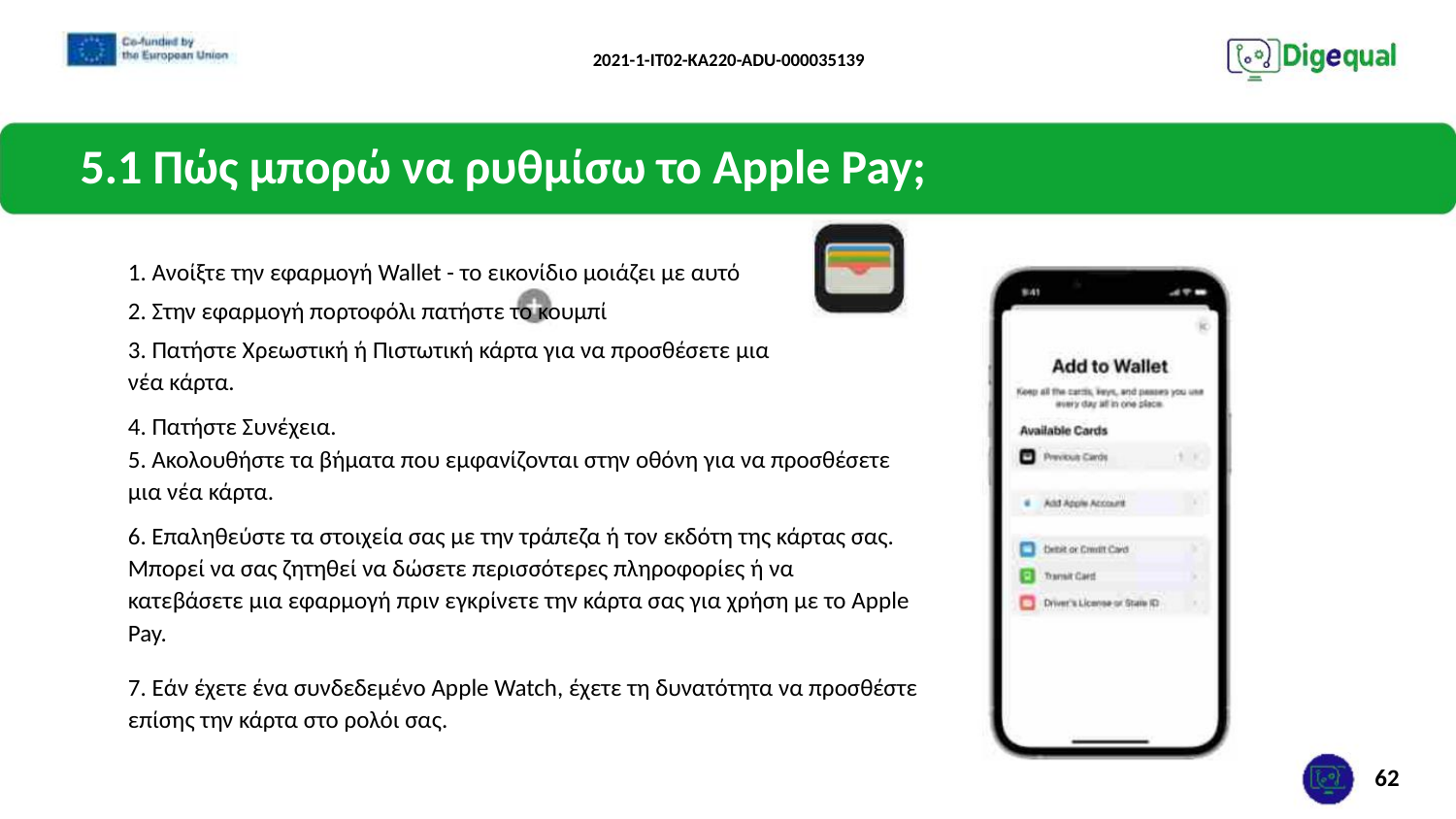

2021-1-IT02-KA220-ADU-000035139
5.1 Πώς μπορώ να ρυθμίσω το Apple Pay;
1. Ανοίξτε την εφαρμογή Wallet - το εικονίδιο μοιάζει με αυτό
2. Στην εφαρμογή πορτοφόλι πατήστε το κουμπί
3. Πατήστε Χρεωστική ή Πιστωτική κάρτα για να προσθέσετε μια νέα κάρτα.
4. Πατήστε Συνέχεια.
5. Ακολουθήστε τα βήματα που εμφανίζονται στην οθόνη για να προσθέσετε μια νέα κάρτα.
6. Επαληθεύστε τα στοιχεία σας με την τράπεζα ή τον εκδότη της κάρτας σας. Μπορεί να σας ζητηθεί να δώσετε περισσότερες πληροφορίες ή να κατεβάσετε μια εφαρμογή πριν εγκρίνετε την κάρτα σας για χρήση με το Apple Pay.
7. Εάν έχετε ένα συνδεδεμένο Apple Watch, έχετε τη δυνατότητα να προσθέστε επίσης την κάρτα στο ρολόι σας.
62